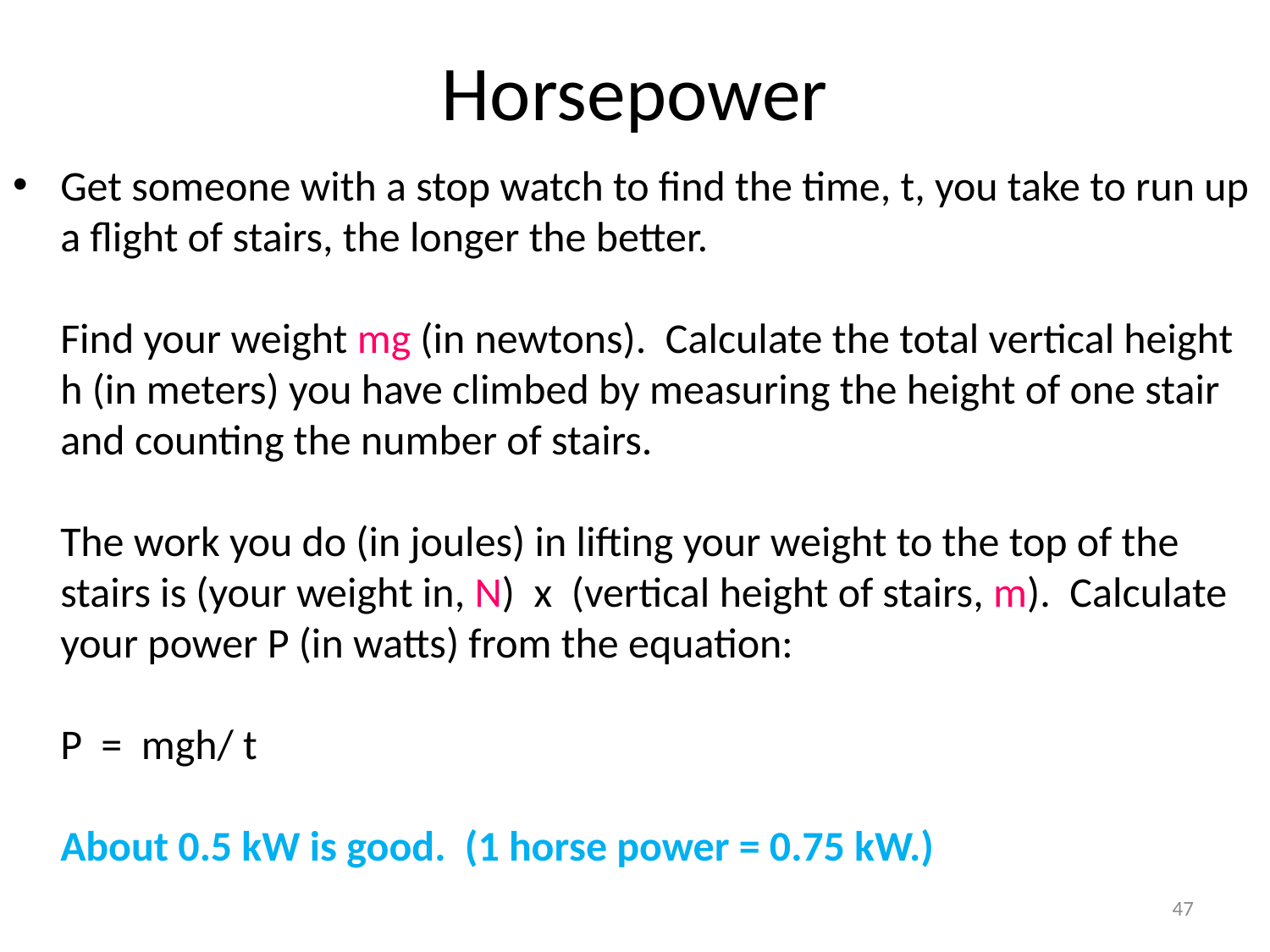

Get someone with a stop watch to find the time, t, you take to run up a flight of stairs, the longer the better.
Find your weight mg (in newtons).  Calculate the total vertical height h (in meters) you have climbed by measuring the height of one stair and counting the number of stairs.
The work you do (in joules) in lifting your weight to the top of the stairs is (your weight in, N)  x  (vertical height of stairs, m).  Calculate your power P (in watts) from the equation:
P  =  mgh/ t
About 0.5 kW is good.  (1 horse power = 0.75 kW.)

# Horsepower
47